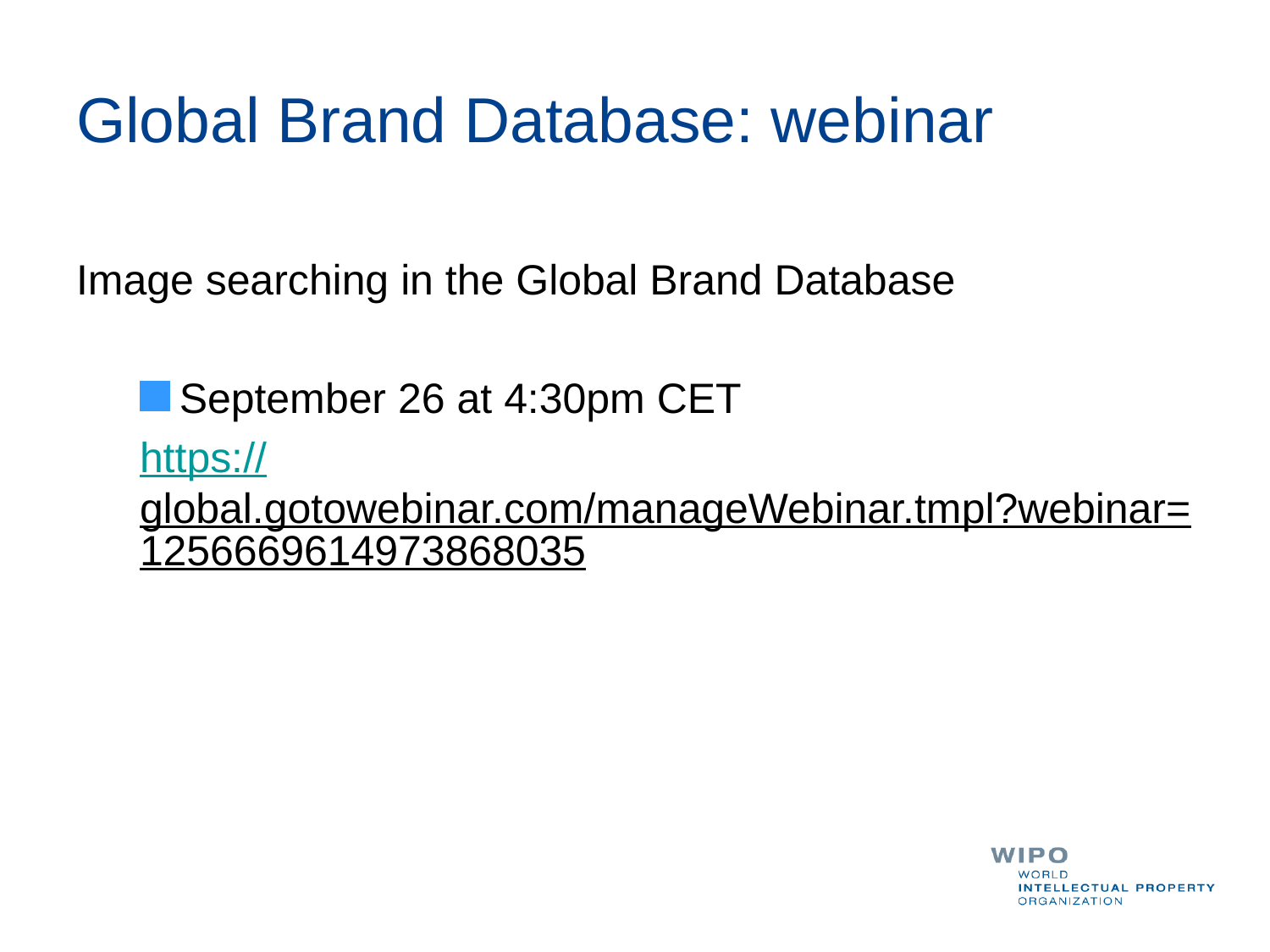

# Global Brand Database: webinar
Image searching in the Global Brand Database

September 26 at 4:30pm CET
https://global.gotowebinar.com/manageWebinar.tmpl?webinar=1256669614973868035